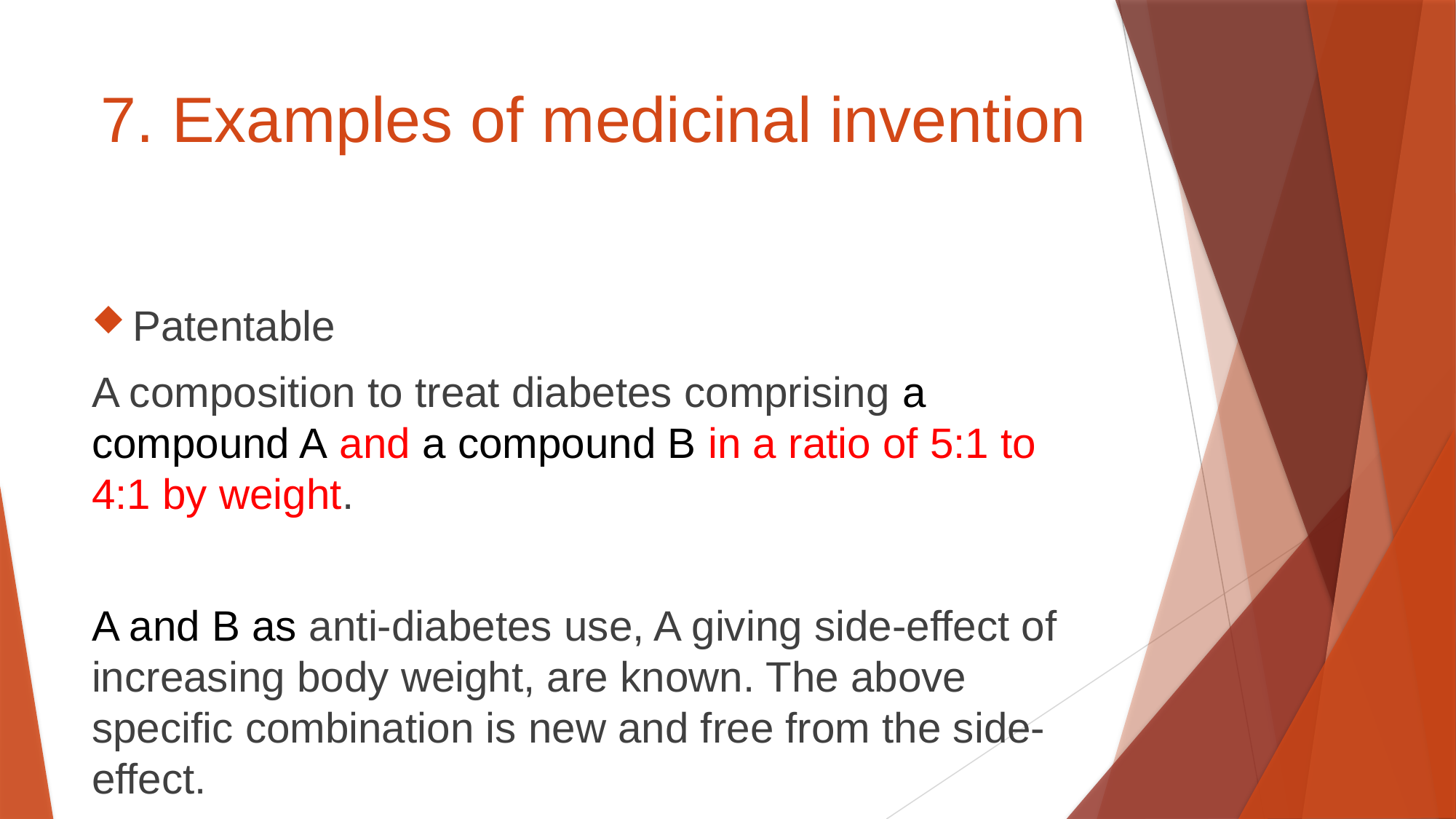

# 7. Examples of medicinal invention
Patentable
A composition to treat diabetes comprising a compound A and a compound B in a ratio of 5:1 to 4:1 by weight.

A and B as anti-diabetes use, A giving side-effect of increasing body weight, are known. The above specific combination is new and free from the side-effect.